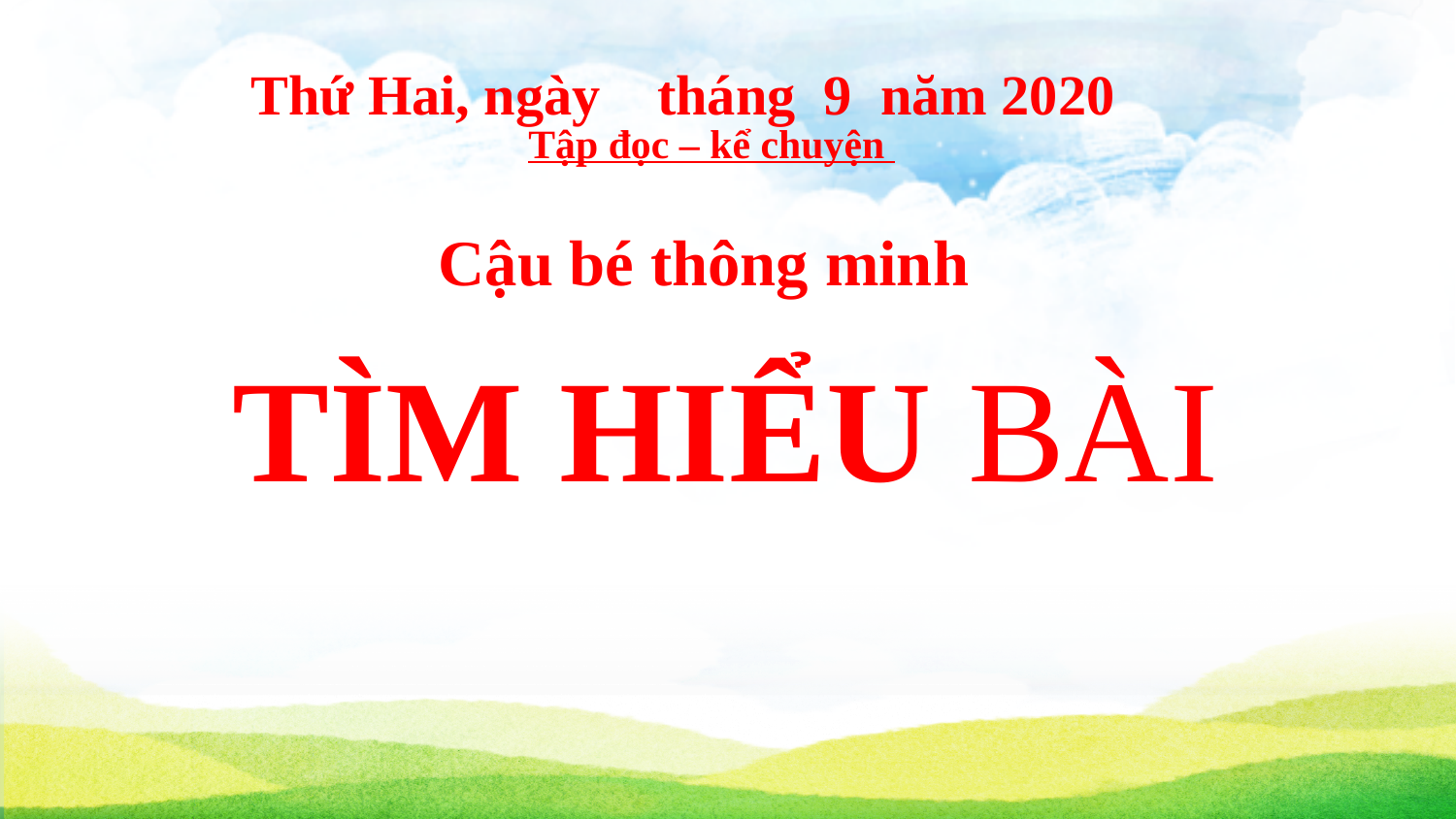

Thứ Hai, ngày    tháng  9  năm 2020
Tập đọc – kể chuyện
Cậu bé thông minh
TÌM HIỂU BÀI